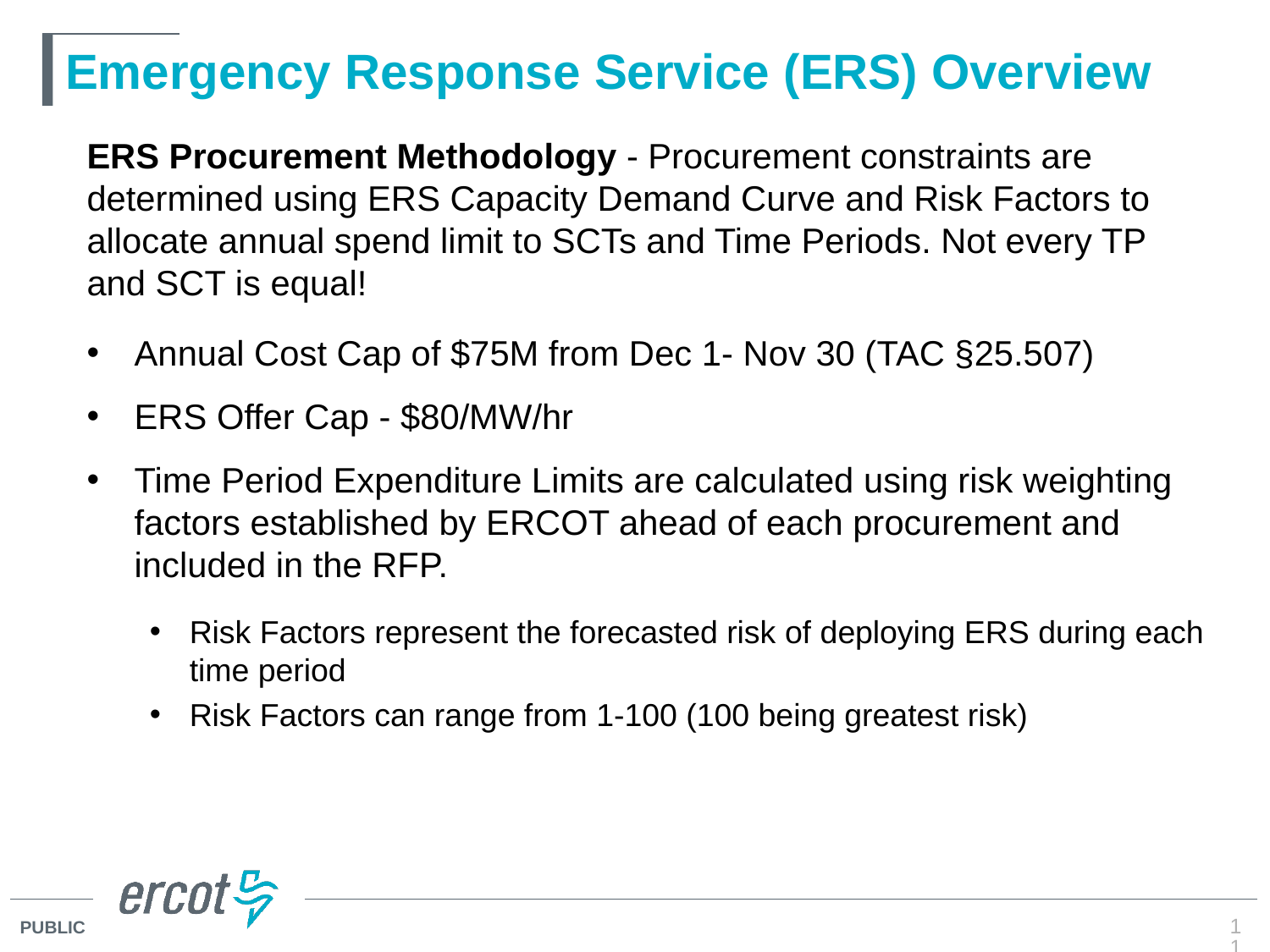

# Emergency Response Service (ERS) Overview
ERS Procurement Methodology - Procurement constraints are determined using ERS Capacity Demand Curve and Risk Factors to allocate annual spend limit to SCTs and Time Periods. Not every TP and SCT is equal!
Annual Cost Cap of $75M from Dec 1- Nov 30 (TAC §25.507)
ERS Offer Cap - $80/MW/hr
Time Period Expenditure Limits are calculated using risk weighting factors established by ERCOT ahead of each procurement and included in the RFP.
Risk Factors represent the forecasted risk of deploying ERS during each time period
Risk Factors can range from 1-100 (100 being greatest risk)

11